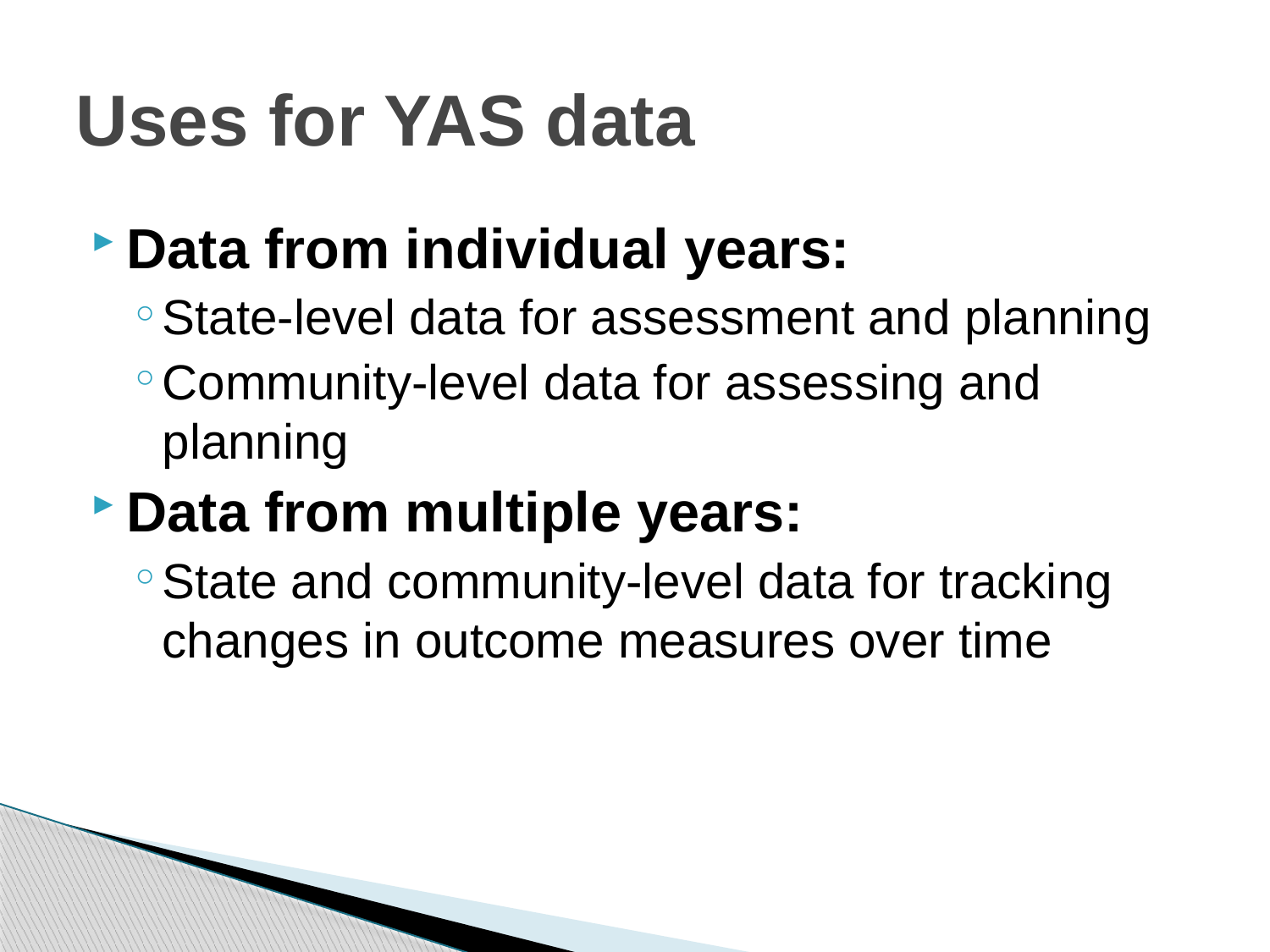

# Uses for YAS data
Data from individual years:
State-level data for assessment and planning
Community-level data for assessing and planning
Data from multiple years:
State and community-level data for tracking changes in outcome measures over time